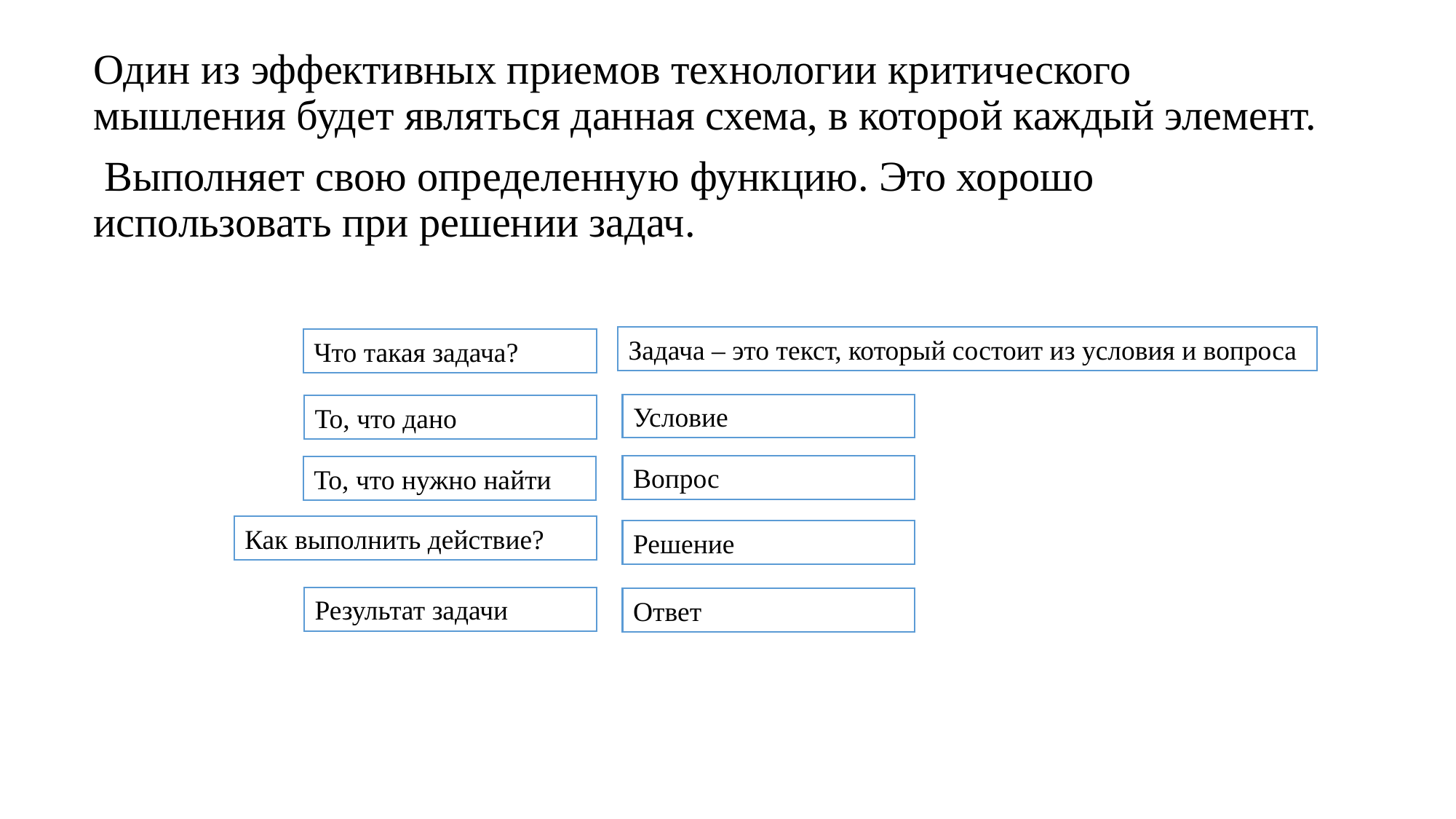

Один из эффективных приемов технологии критического мышления будет являться данная схема, в которой каждый элемент.
 Выполняет свою определенную функцию. Это хорошо использовать при решении задач.

Задача – это текст, который состоит из условия и вопроса
Что такая задача?

Условие
То, что дано
Вопрос
То, что нужно найти
Как выполнить действие?
Решение
Результат задачи
Ответ